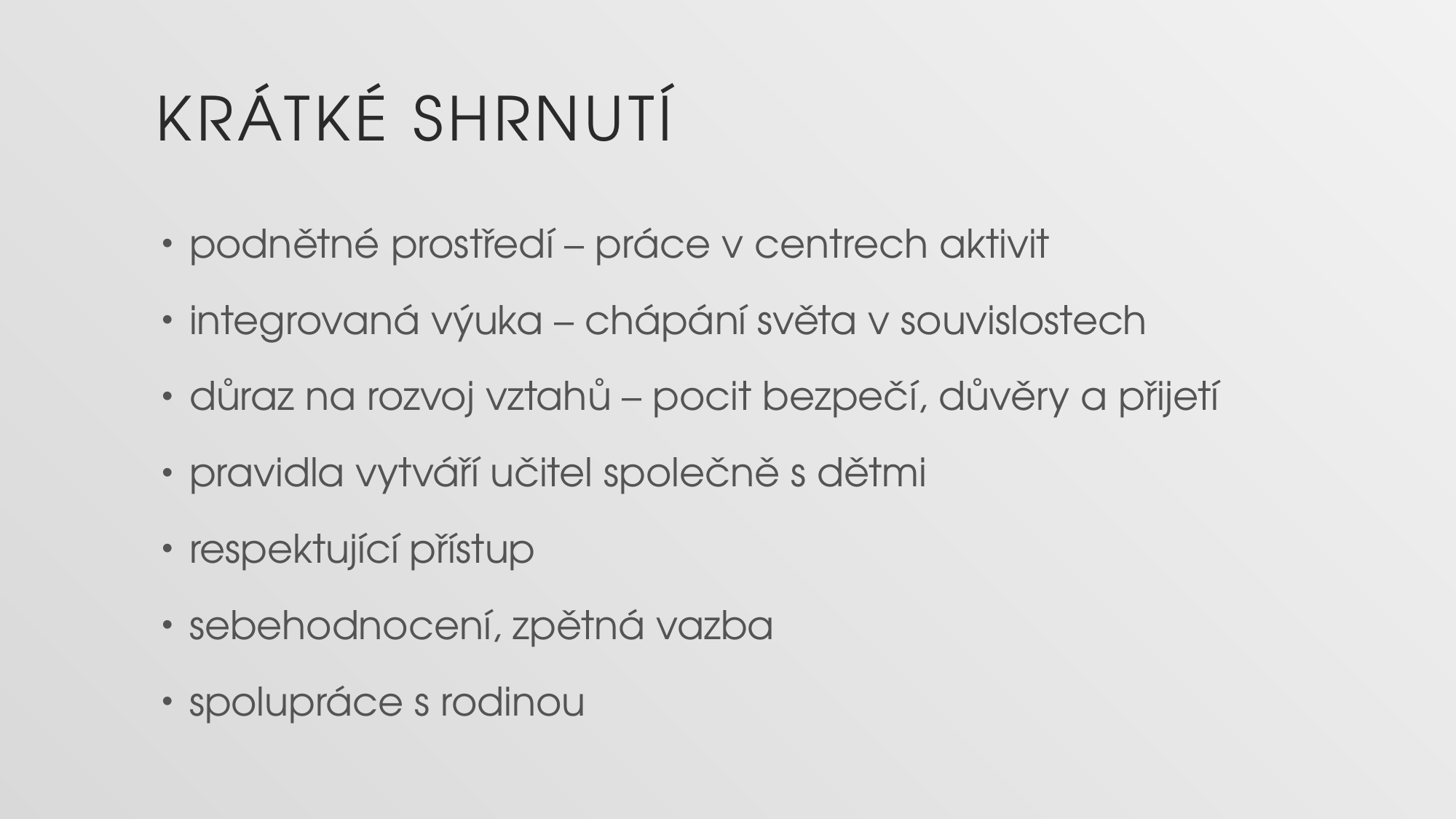

# krátké shrnutí
podnětné prostředí – práce v centrech aktivit
integrovaná výuka – chápání světa v souvislostech
důraz na rozvoj vztahů – pocit bezpečí, důvěry a přijetí
pravidla vytváří učitel společně s dětmi
respektující přístup
sebehodnocení, zpětná vazba
spolupráce s rodinou